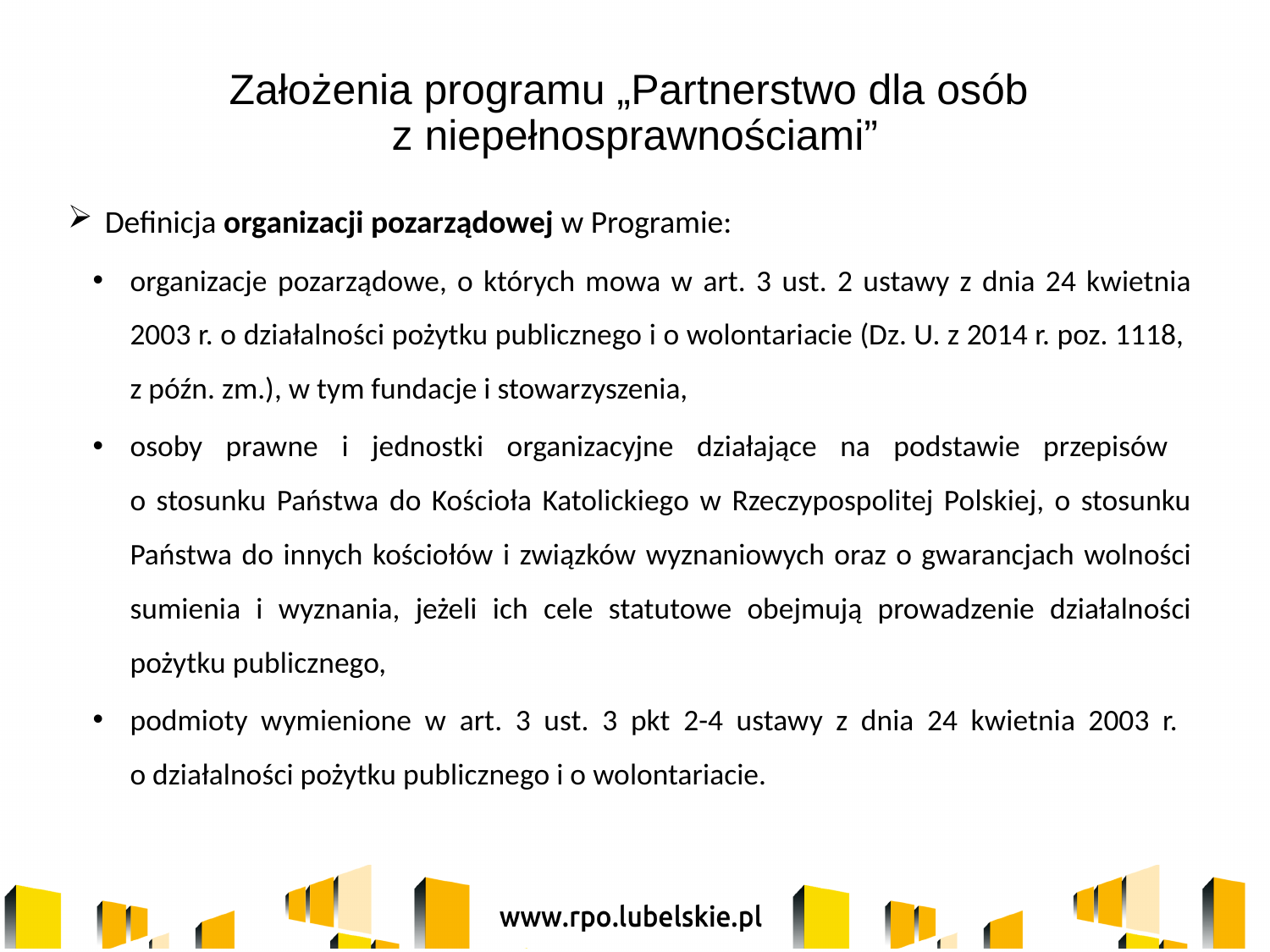

# Założenia programu „Partnerstwo dla osób z niepełnosprawnościami”
Definicja organizacji pozarządowej w Programie:
organizacje pozarządowe, o których mowa w art. 3 ust. 2 ustawy z dnia 24 kwietnia 2003 r. o działalności pożytku publicznego i o wolontariacie (Dz. U. z 2014 r. poz. 1118,
z późn. zm.), w tym fundacje i stowarzyszenia,
osoby prawne i jednostki organizacyjne działające na podstawie przepisów
o stosunku Państwa do Kościoła Katolickiego w Rzeczypospolitej Polskiej, o stosunku Państwa do innych kościołów i związków wyznaniowych oraz o gwarancjach wolności sumienia i wyznania, jeżeli ich cele statutowe obejmują prowadzenie działalności pożytku publicznego,
podmioty wymienione w art. 3 ust. 3 pkt 2-4 ustawy z dnia 24 kwietnia 2003 r.
o działalności pożytku publicznego i o wolontariacie.